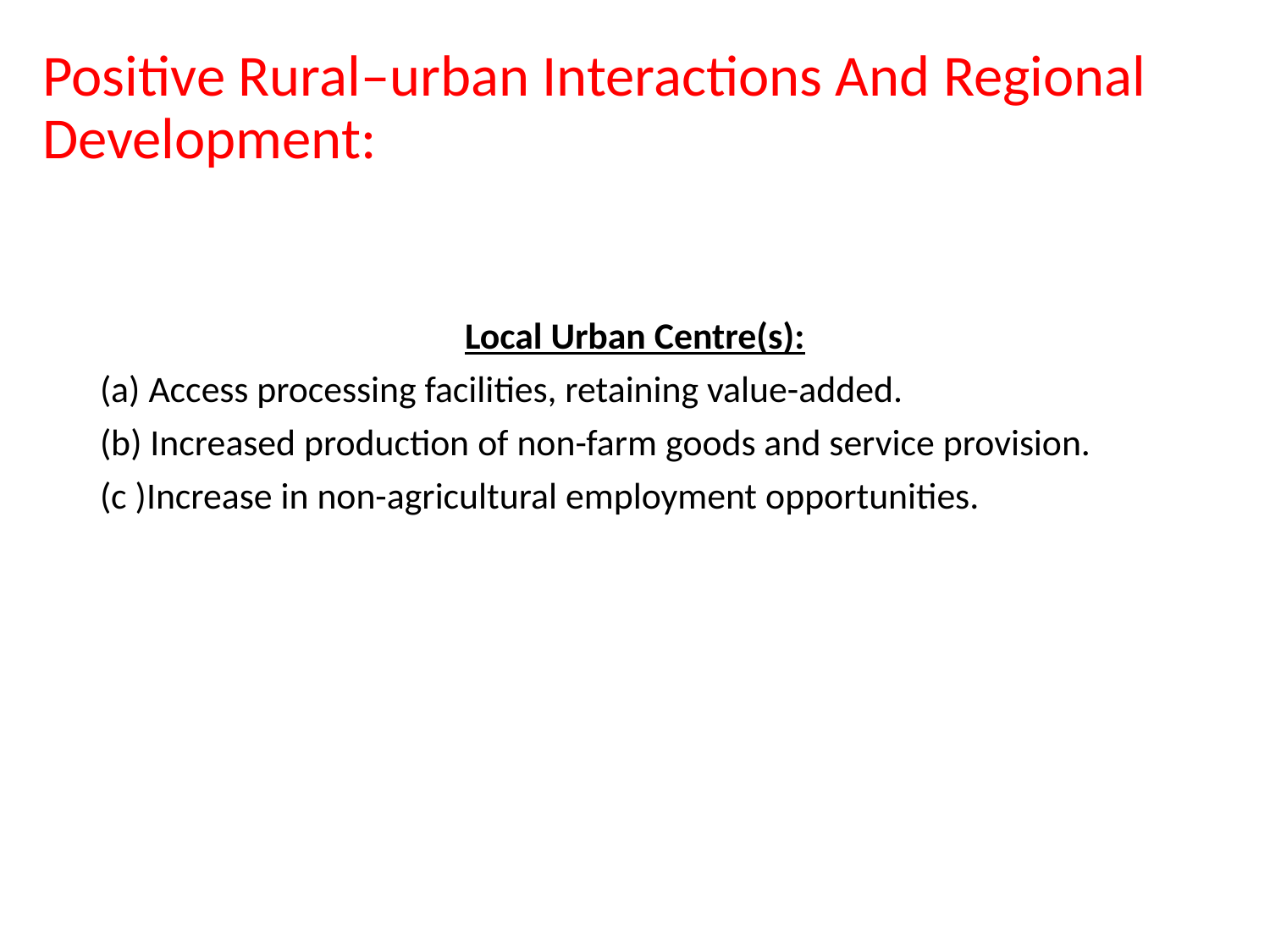

# Positive Rural–urban Interactions And Regional Development:

Local Urban Centre(s):
(a) Access processing facilities, retaining value-added.
(b) Increased production of non-farm goods and service provision.
(c )Increase in non-agricultural employment opportunities.